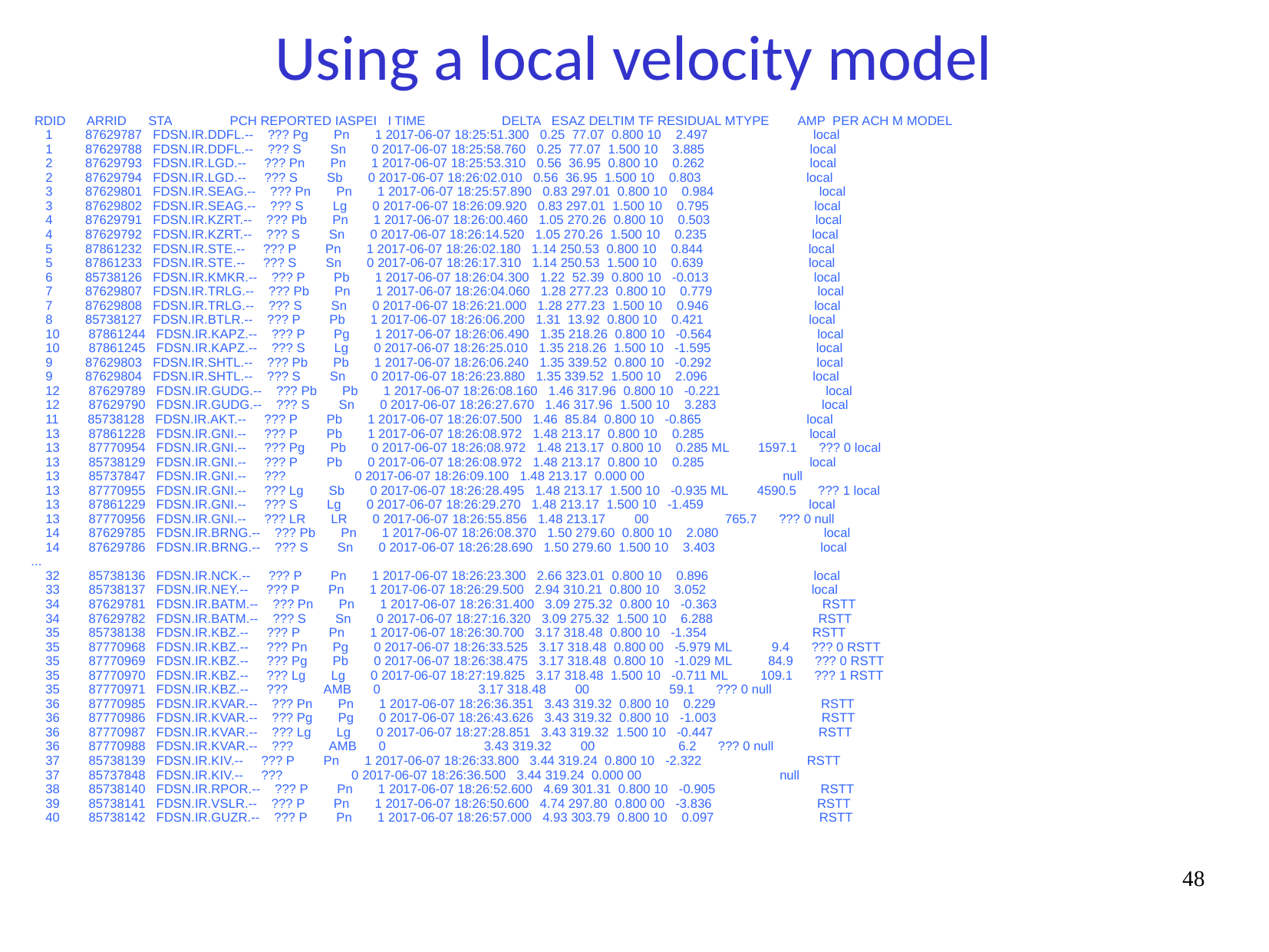

# Using a local velocity model
 RDID      ARRID      STA                PCH REPORTED IASPEI   I TIME                     DELTA   ESAZ DELTIM TF RESIDUAL MTYPE        AMP  PER ACH M MODEL
    1         87629787   FDSN.IR.DDFL.--    ??? Pg       Pn       1 2017-06-07 18:25:51.300   0.25  77.07  0.800 10    2.497                             local
    1         87629788   FDSN.IR.DDFL.--    ??? S        Sn       0 2017-06-07 18:25:58.760   0.25  77.07  1.500 10    3.885                             local
    2         87629793   FDSN.IR.LGD.--     ??? Pn       Pn       1 2017-06-07 18:25:53.310   0.56  36.95  0.800 10    0.262                             local
    2         87629794   FDSN.IR.LGD.--     ??? S        Sb       0 2017-06-07 18:26:02.010   0.56  36.95  1.500 10    0.803                             local
    3         87629801   FDSN.IR.SEAG.--    ??? Pn       Pn       1 2017-06-07 18:25:57.890   0.83 297.01  0.800 10    0.984                             local
    3         87629802   FDSN.IR.SEAG.--    ??? S        Lg       0 2017-06-07 18:26:09.920   0.83 297.01  1.500 10    0.795                             local
    4         87629791   FDSN.IR.KZRT.--    ??? Pb       Pn       1 2017-06-07 18:26:00.460   1.05 270.26  0.800 10    0.503                             local
    4         87629792   FDSN.IR.KZRT.--    ??? S        Sn       0 2017-06-07 18:26:14.520   1.05 270.26  1.500 10    0.235                             local
    5         87861232   FDSN.IR.STE.--     ??? P        Pn       1 2017-06-07 18:26:02.180   1.14 250.53  0.800 10    0.844                             local
    5         87861233   FDSN.IR.STE.--     ??? S        Sn       0 2017-06-07 18:26:17.310   1.14 250.53  1.500 10    0.639                             local
    6         85738126   FDSN.IR.KMKR.--    ??? P        Pb       1 2017-06-07 18:26:04.300   1.22  52.39  0.800 10   -0.013                             local
    7         87629807   FDSN.IR.TRLG.--    ??? Pb       Pn       1 2017-06-07 18:26:04.060   1.28 277.23  0.800 10    0.779                             local
    7         87629808   FDSN.IR.TRLG.--    ??? S        Sn       0 2017-06-07 18:26:21.000   1.28 277.23  1.500 10    0.946                             local
    8         85738127   FDSN.IR.BTLR.--    ??? P        Pb       1 2017-06-07 18:26:06.200   1.31  13.92  0.800 10    0.421                             local
    10        87861244   FDSN.IR.KAPZ.--    ??? P        Pg       1 2017-06-07 18:26:06.490   1.35 218.26  0.800 10   -0.564                             local
    10        87861245   FDSN.IR.KAPZ.--    ??? S        Lg       0 2017-06-07 18:26:25.010   1.35 218.26  1.500 10   -1.595                             local
    9         87629803   FDSN.IR.SHTL.--    ??? Pb       Pb       1 2017-06-07 18:26:06.240   1.35 339.52  0.800 10   -0.292                             local
    9         87629804   FDSN.IR.SHTL.--    ??? S        Sn       0 2017-06-07 18:26:23.880   1.35 339.52  1.500 10    2.096                             local
    12        87629789   FDSN.IR.GUDG.--    ??? Pb       Pb       1 2017-06-07 18:26:08.160   1.46 317.96  0.800 10   -0.221                             local
    12        87629790   FDSN.IR.GUDG.--    ??? S        Sn       0 2017-06-07 18:26:27.670   1.46 317.96  1.500 10    3.283                             local
    11        85738128   FDSN.IR.AKT.--     ??? P        Pb       1 2017-06-07 18:26:07.500   1.46  85.84  0.800 10   -0.865                             local
    13        87861228   FDSN.IR.GNI.--     ??? P        Pb       1 2017-06-07 18:26:08.972   1.48 213.17  0.800 10    0.285                             local
    13        87770954   FDSN.IR.GNI.--     ??? Pg       Pb       0 2017-06-07 18:26:08.972   1.48 213.17  0.800 10    0.285 ML        1597.1      ??? 0 local
    13        85738129   FDSN.IR.GNI.--     ??? P        Pb       0 2017-06-07 18:26:08.972   1.48 213.17  0.800 10    0.285                             local
    13        85737847   FDSN.IR.GNI.--     ???                   0 2017-06-07 18:26:09.100   1.48 213.17  0.000 00                                      null
    13        87770955   FDSN.IR.GNI.--     ??? Lg       Sb       0 2017-06-07 18:26:28.495   1.48 213.17  1.500 10   -0.935 ML        4590.5      ??? 1 local
    13        87861229   FDSN.IR.GNI.--     ??? S        Lg       0 2017-06-07 18:26:29.270   1.48 213.17  1.500 10   -1.459                             local
    13        87770956   FDSN.IR.GNI.--     ??? LR       LR       0 2017-06-07 18:26:55.856   1.48 213.17        00                     765.7      ??? 0 null
    14        87629785   FDSN.IR.BRNG.--    ??? Pb       Pn       1 2017-06-07 18:26:08.370   1.50 279.60  0.800 10    2.080                             local
    14        87629786   FDSN.IR.BRNG.--    ??? S        Sn       0 2017-06-07 18:26:28.690   1.50 279.60  1.500 10    3.403                             local
...
    32        85738136   FDSN.IR.NCK.--     ??? P        Pn       1 2017-06-07 18:26:23.300   2.66 323.01  0.800 10    0.896                             local
    33        85738137   FDSN.IR.NEY.--     ??? P        Pn       1 2017-06-07 18:26:29.500   2.94 310.21  0.800 10    3.052                             local
    34        87629781   FDSN.IR.BATM.--    ??? Pn       Pn       1 2017-06-07 18:26:31.400   3.09 275.32  0.800 10   -0.363                             RSTT
    34        87629782   FDSN.IR.BATM.--    ??? S        Sn       0 2017-06-07 18:27:16.320   3.09 275.32  1.500 10    6.288                             RSTT
    35        85738138   FDSN.IR.KBZ.--     ??? P        Pn       1 2017-06-07 18:26:30.700   3.17 318.48  0.800 10   -1.354                             RSTT
    35        87770968   FDSN.IR.KBZ.--     ??? Pn       Pg       0 2017-06-07 18:26:33.525   3.17 318.48  0.800 00   -5.979 ML           9.4      ??? 0 RSTT
    35        87770969   FDSN.IR.KBZ.--     ??? Pg       Pb       0 2017-06-07 18:26:38.475   3.17 318.48  0.800 10   -1.029 ML          84.9      ??? 0 RSTT
    35        87770970   FDSN.IR.KBZ.--     ??? Lg       Lg       0 2017-06-07 18:27:19.825   3.17 318.48  1.500 10   -0.711 ML         109.1      ??? 1 RSTT
    35        87770971   FDSN.IR.KBZ.--     ???          AMB      0                           3.17 318.48        00                      59.1      ??? 0 null
    36        87770985   FDSN.IR.KVAR.--    ??? Pn       Pn       1 2017-06-07 18:26:36.351   3.43 319.32  0.800 10    0.229                             RSTT
    36        87770986   FDSN.IR.KVAR.--    ??? Pg       Pg       0 2017-06-07 18:26:43.626   3.43 319.32  0.800 10   -1.003                             RSTT
    36        87770987   FDSN.IR.KVAR.--    ??? Lg       Lg       0 2017-06-07 18:27:28.851   3.43 319.32  1.500 10   -0.447                             RSTT
    36        87770988   FDSN.IR.KVAR.--    ???          AMB      0                           3.43 319.32        00                       6.2      ??? 0 null
    37        85738139   FDSN.IR.KIV.--     ??? P        Pn       1 2017-06-07 18:26:33.800   3.44 319.24  0.800 10   -2.322                             RSTT
    37        85737848   FDSN.IR.KIV.--     ???                   0 2017-06-07 18:26:36.500   3.44 319.24  0.000 00                                      null
    38        85738140   FDSN.IR.RPOR.--    ??? P        Pn       1 2017-06-07 18:26:52.600   4.69 301.31  0.800 10   -0.905                             RSTT
    39        85738141   FDSN.IR.VSLR.--    ??? P        Pn       1 2017-06-07 18:26:50.600   4.74 297.80  0.800 00   -3.836                             RSTT
    40        85738142   FDSN.IR.GUZR.--    ??? P        Pn       1 2017-06-07 18:26:57.000   4.93 303.79  0.800 10    0.097                             RSTT
48